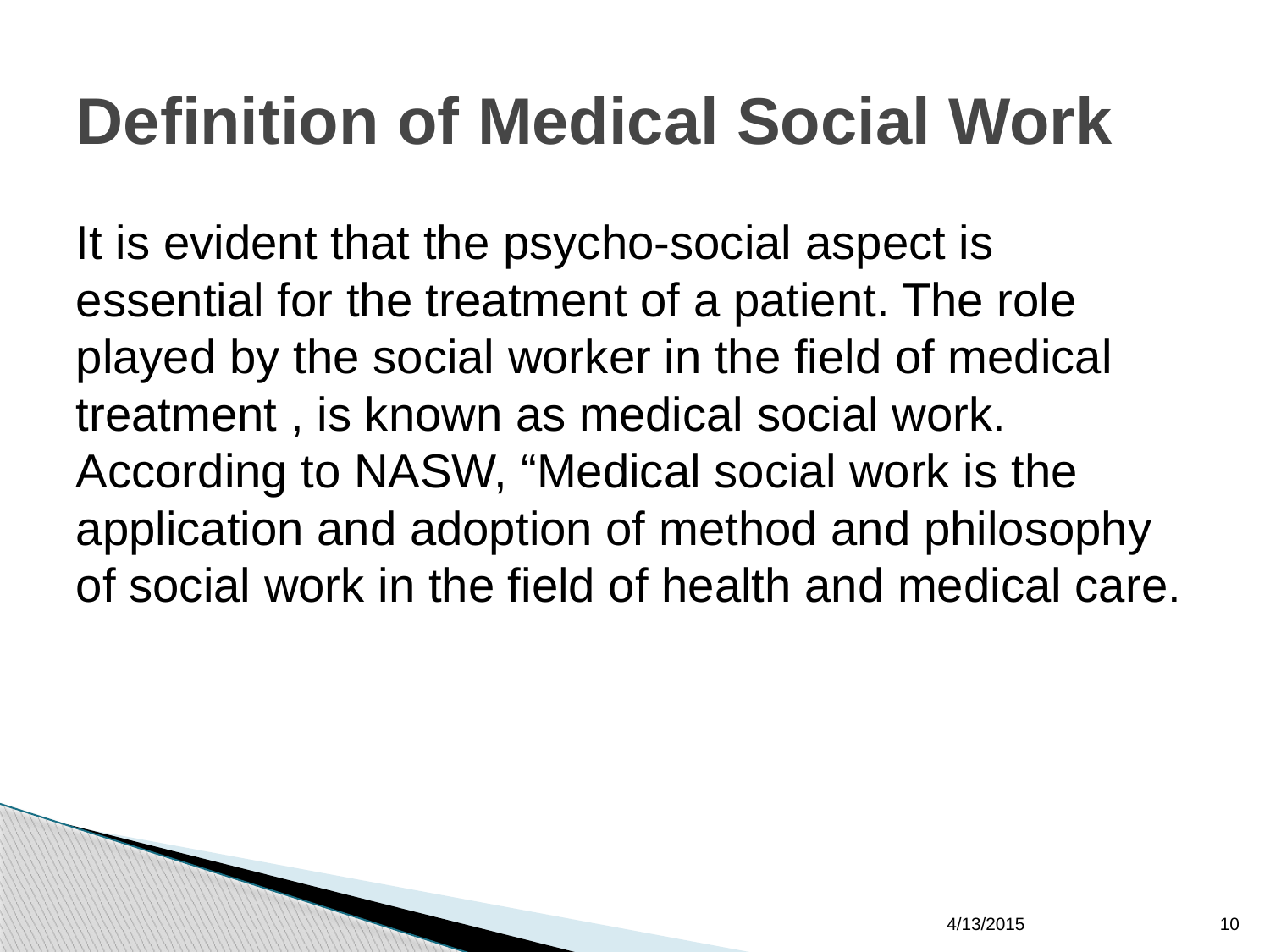

# Definition of Medical Social Work
It is evident that the psycho-social aspect is essential for the treatment of a patient. The role played by the social worker in the field of medical treatment , is known as medical social work. According to NASW, “Medical social work is the application and adoption of method and philosophy of social work in the field of health and medical care.
4/13/2015
10